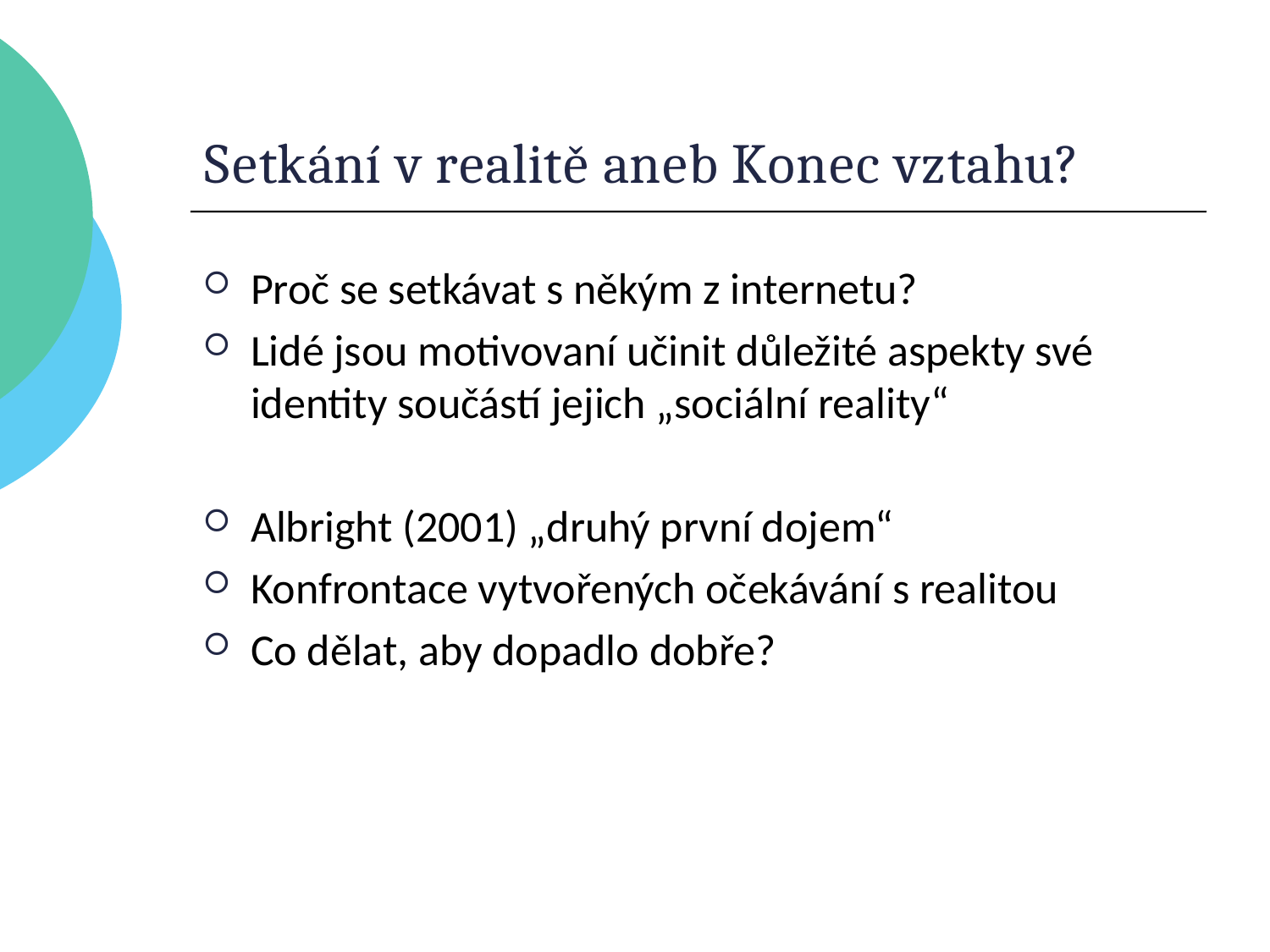

Setkání v realitě aneb Konec vztahu?
Proč se setkávat s někým z internetu?
Lidé jsou motivovaní učinit důležité aspekty své identity součástí jejich „sociální reality“

Albright (2001) „druhý první dojem“
Konfrontace vytvořených očekávání s realitou
Co dělat, aby dopadlo dobře?